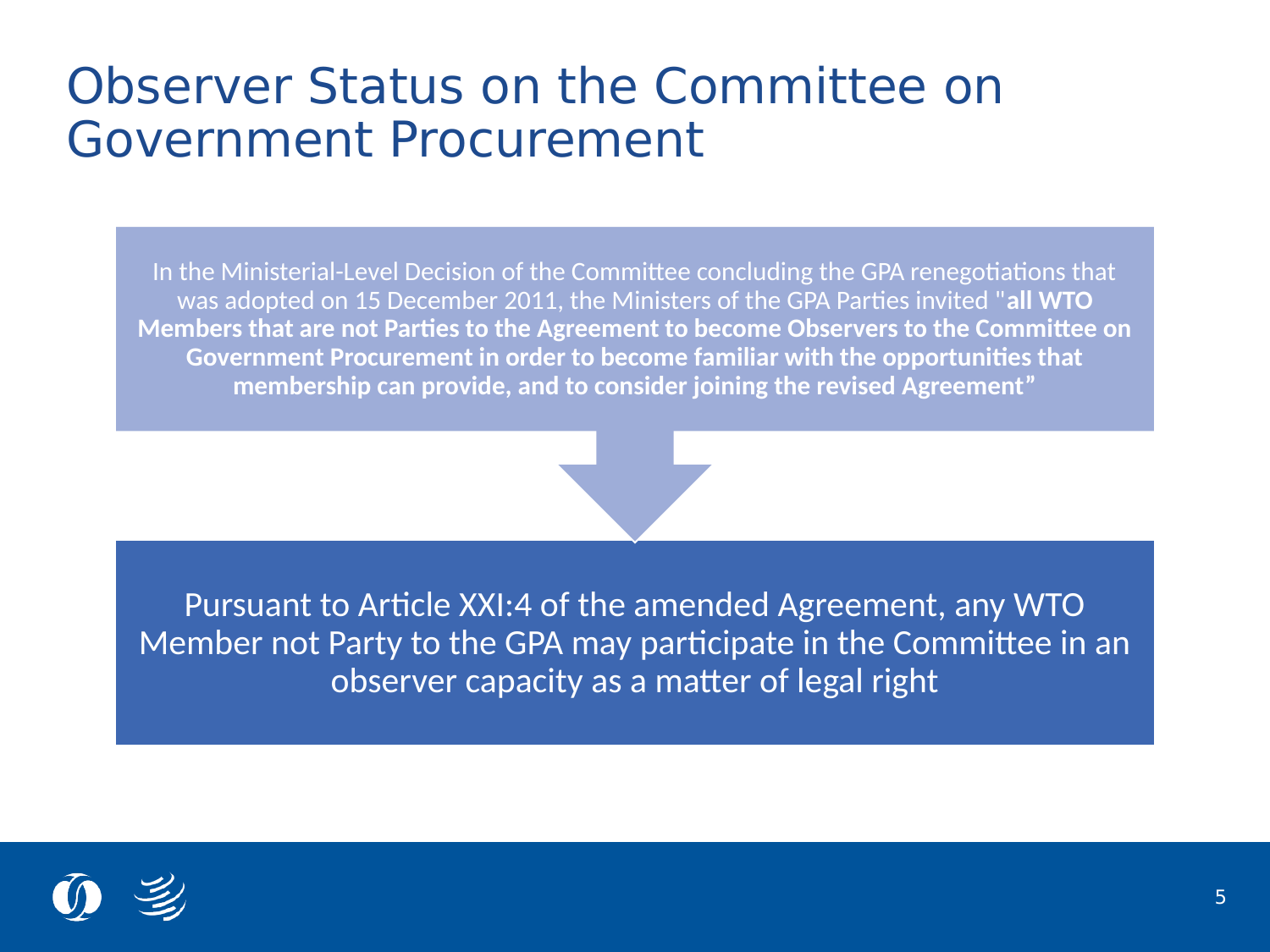

Observer Status on the Committee on Government Procurement
Pursuant to Article XXI:4 of the amended Agreement, any WTO Member not Party to the GPA may participate in the Committee in an observer capacity as a matter of legal right
In the Ministerial-Level Decision of the Committee concluding the GPA renegotiations that was adopted on 15 December 2011, the Ministers of the GPA Parties invited "all WTO Members that are not Parties to the Agreement to become Observers to the Committee on Government Procurement in order to become familiar with the opportunities that membership can provide, and to consider joining the revised Agreement”
5